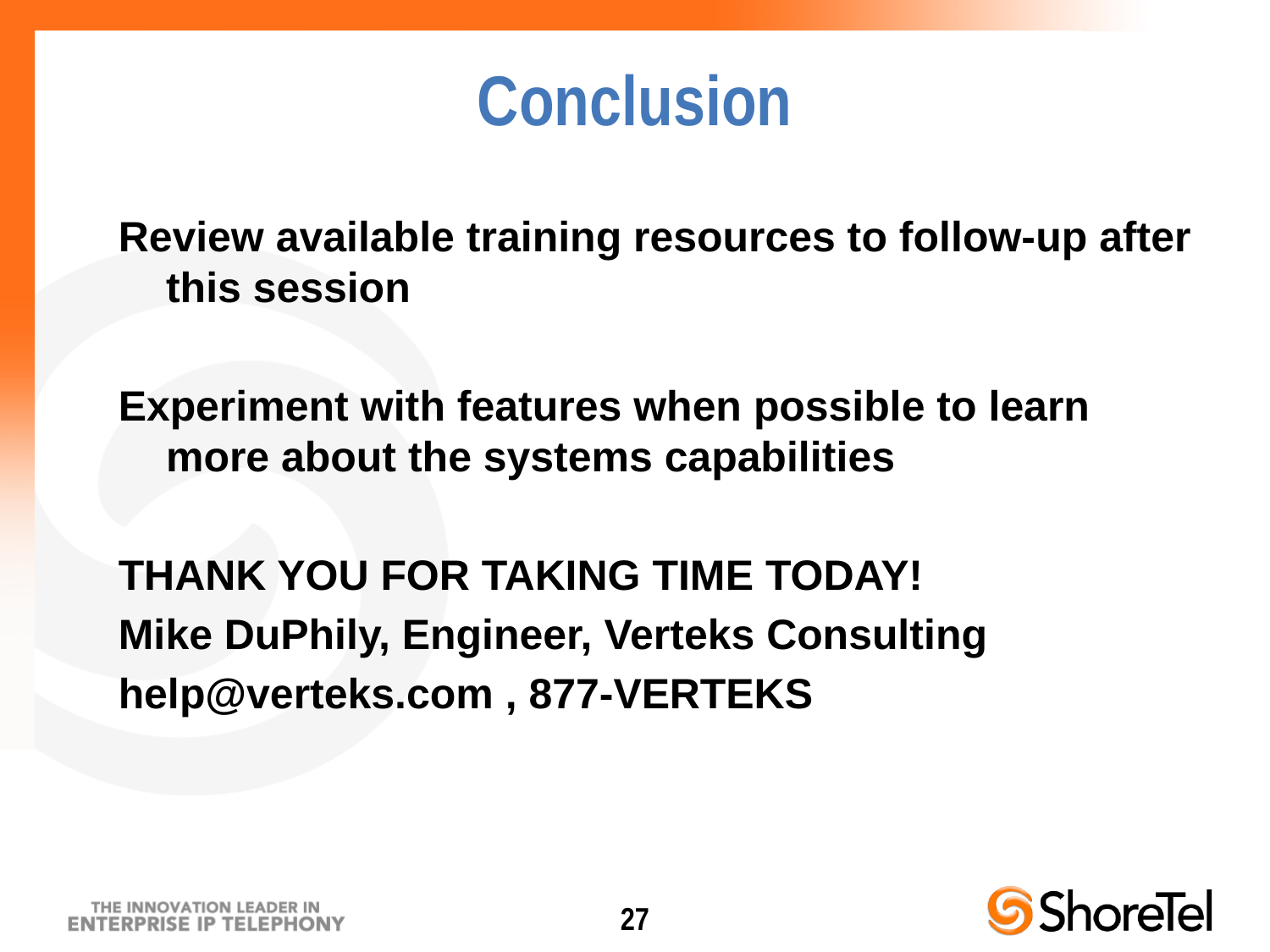

Conclusion
Review available training resources to follow-up after this session

Experiment with features when possible to learn more about the systems capabilities

THANK YOU FOR TAKING TIME TODAY!
Mike DuPhily, Engineer, Verteks Consulting
help@verteks.com , 877-VERTEKS
27